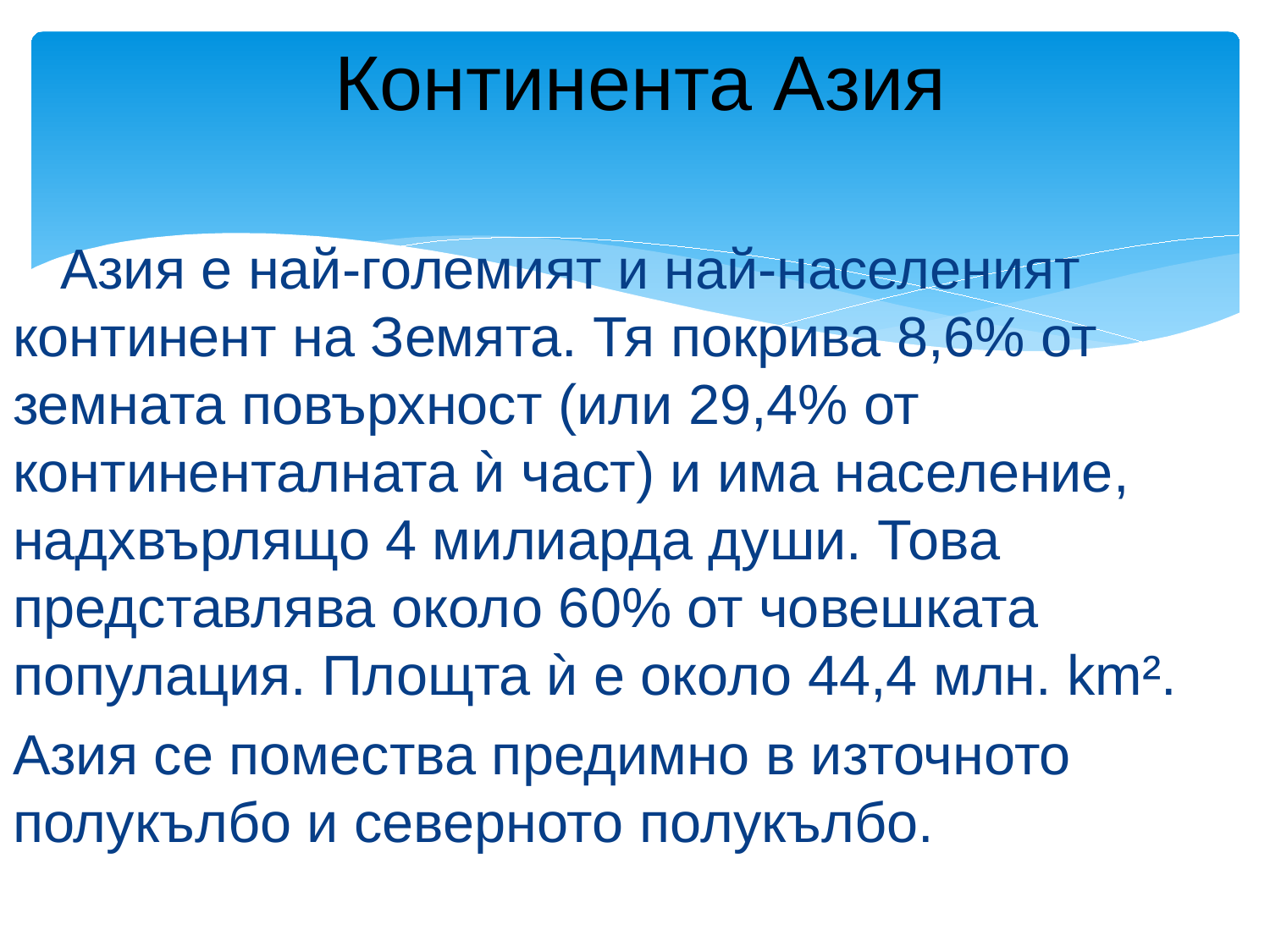

# Континента Азия
    Азия е най-големият и най-населеният континент на Земята. Тя покрива 8,6% от земната повърхност (или 29,4% от континенталната ѝ част) и има население, надхвърлящо 4 милиарда души. Това представлява около 60% от човешката популация. Площта ѝ е около 44,4 млн. km².
Азия се помества предимно в източното полукълбо и северното полукълбо.